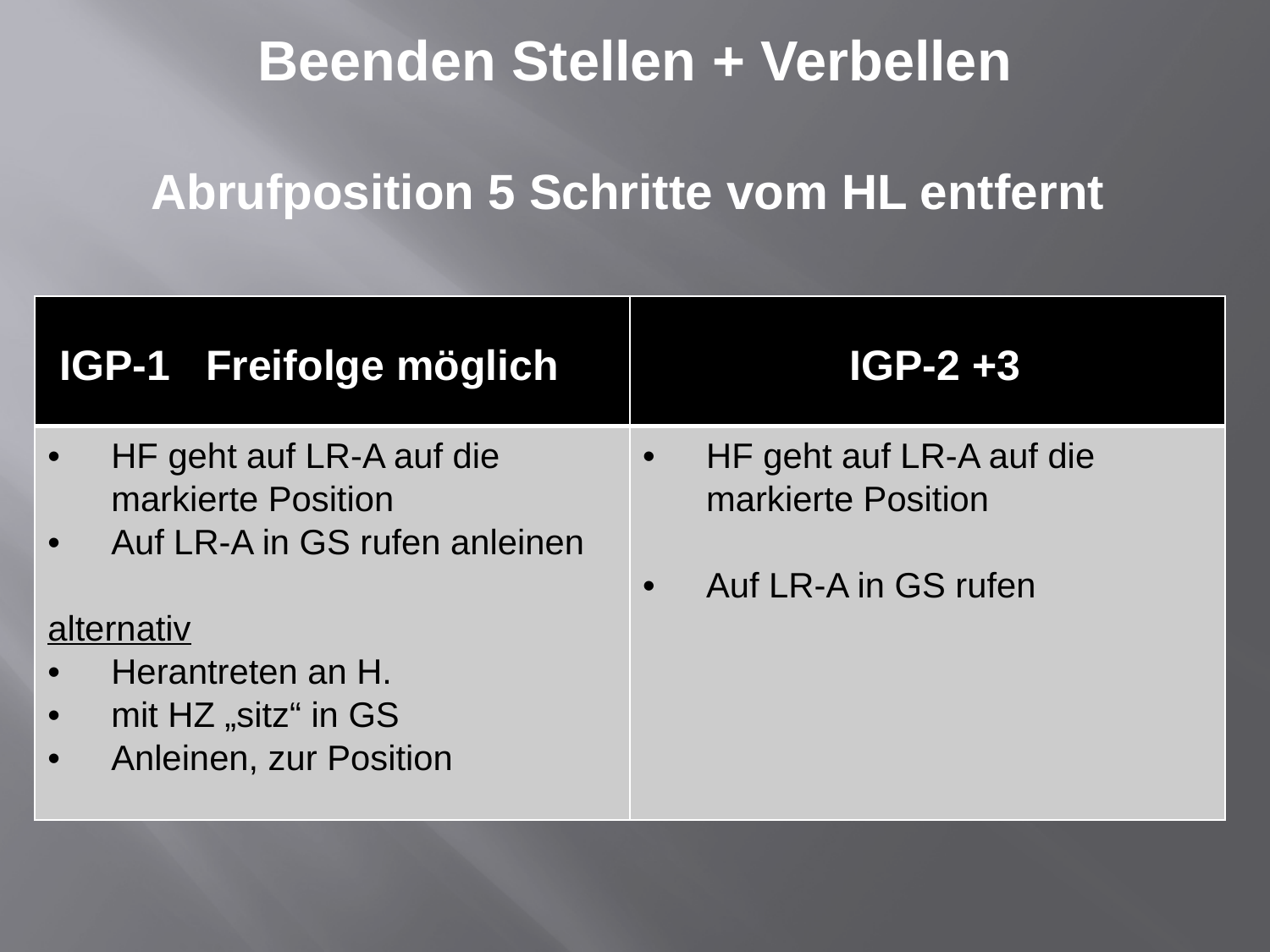

# Beenden Stellen + Verbellen Abrufposition 5 Schritte vom HL entfernt
| IGP-1 Freifolge möglich | IGP-2 +3 |
| --- | --- |
| HF geht auf LR-A auf die markierte Position Auf LR-A in GS rufen anleinen alternativ Herantreten an H. mit HZ „sitz“ in GS Anleinen, zur Position | HF geht auf LR-A auf die markierte Position Auf LR-A in GS rufen |